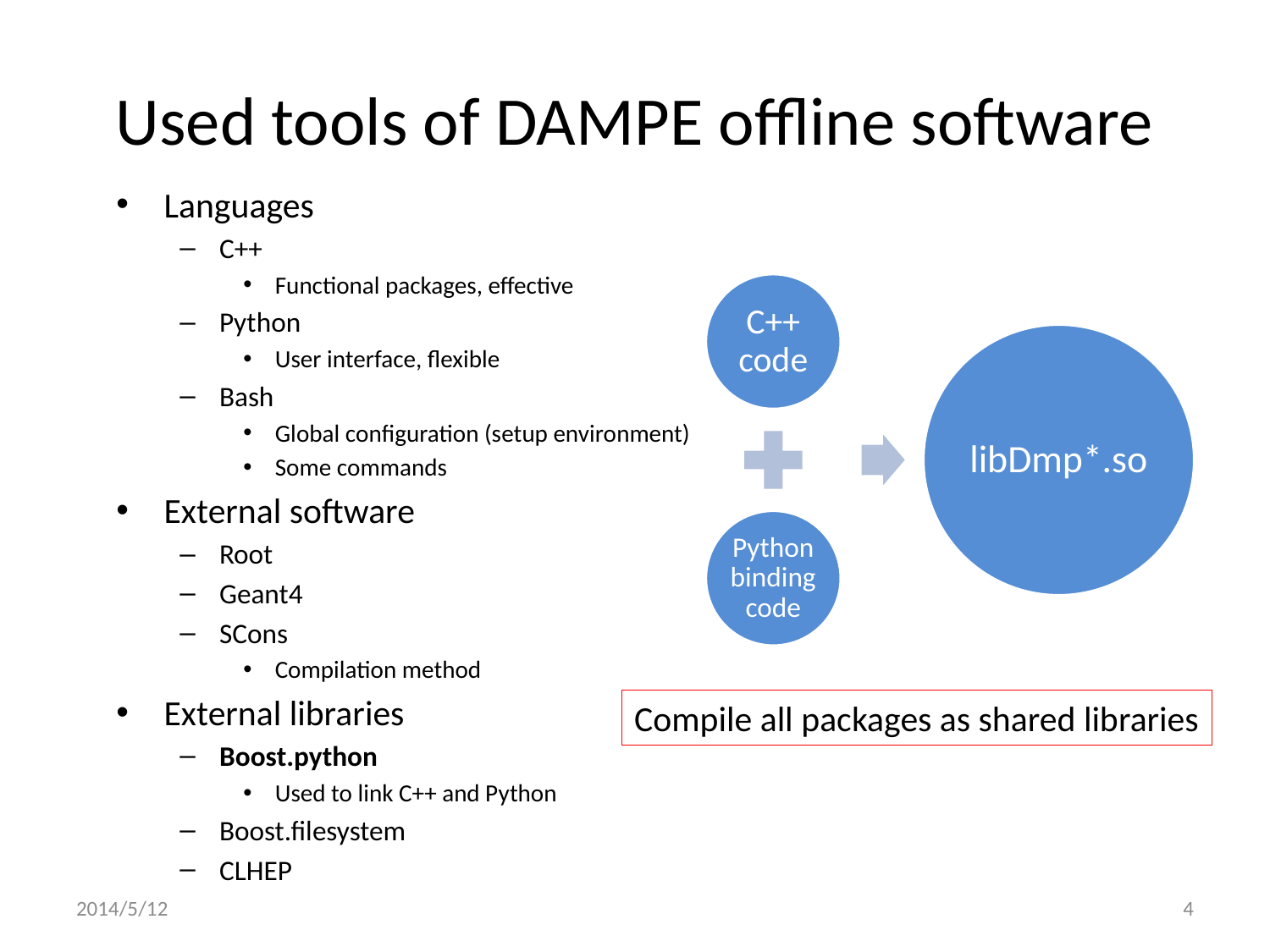

# Used tools of DAMPE offline software
Languages
C++
Functional packages, effective
Python
User interface, flexible
Bash
Global configuration (setup environment)
Some commands
External software
Root
Geant4
SCons
Compilation method
External libraries
Boost.python
Used to link C++ and Python
Boost.filesystem
CLHEP
C++ code

Python binding code

libDmp*.so
Compile all packages as shared libraries
2014/5/12
4